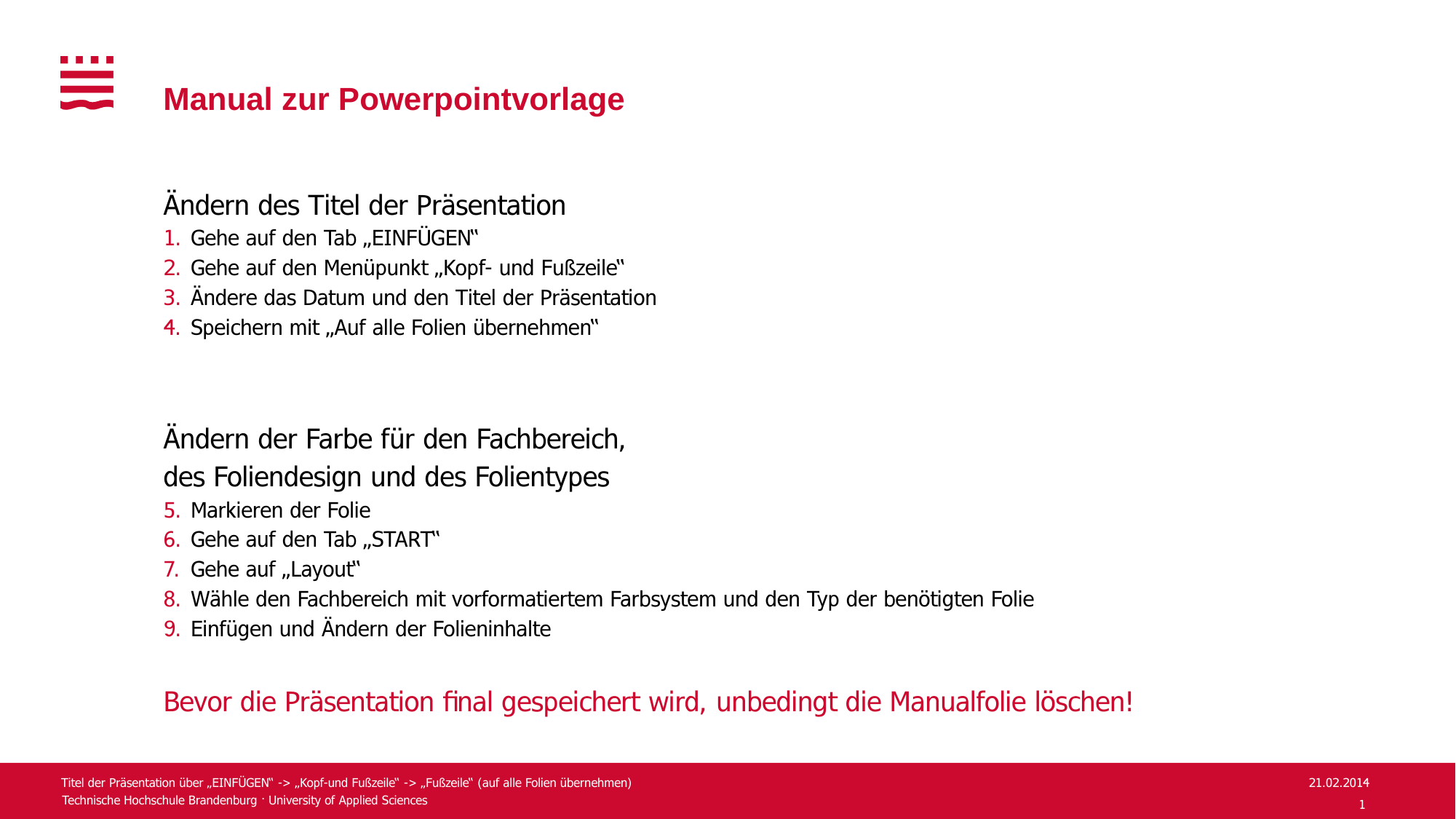

# Manual zur Powerpointvorlage
Ändern des Titel der Präsentation
Gehe auf den Tab „EINFÜGEN“
Gehe auf den Menüpunkt „Kopf- und Fußzeile“
Ändere das Datum und den Titel der Präsentation
Speichern mit „Auf alle Folien übernehmen“

Ändern der Farbe für den Fachbereich,
des Foliendesign und des Folientypes
Markieren der Folie
Gehe auf den Tab „START“
Gehe auf „Layout“
Wähle den Fachbereich mit vorformatiertem Farbsystem und den Typ der benötigten Folie
Einfügen und Ändern der Folieninhalte

Bevor die Präsentation final gespeichert wird, unbedingt die Manualfolie löschen!

Titel der Präsentation über „EINFÜGEN“ -> „Kopf-und Fußzeile“ -> „Fußzeile“ (auf alle Folien übernehmen)
21.02.2014